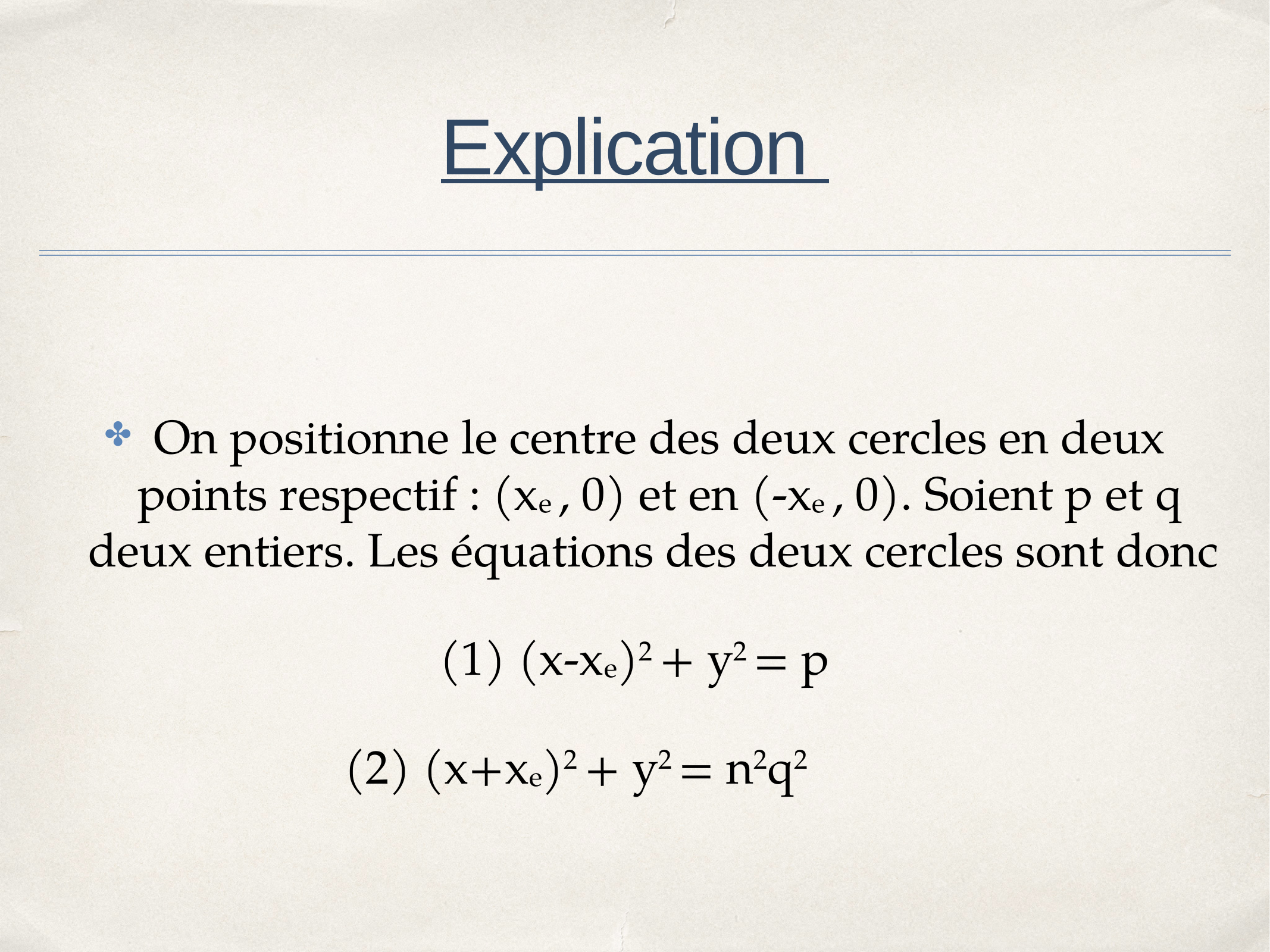

# Explication
On positionne le centre des deux cercles en deux points respectif : (xe , 0) et en (-xe , 0). Soient p et q deux entiers. Les équations des deux cercles sont donc
(1) (x-xe)2 + y2 = p
(2) (x+xe)2 + y2 = n2q2